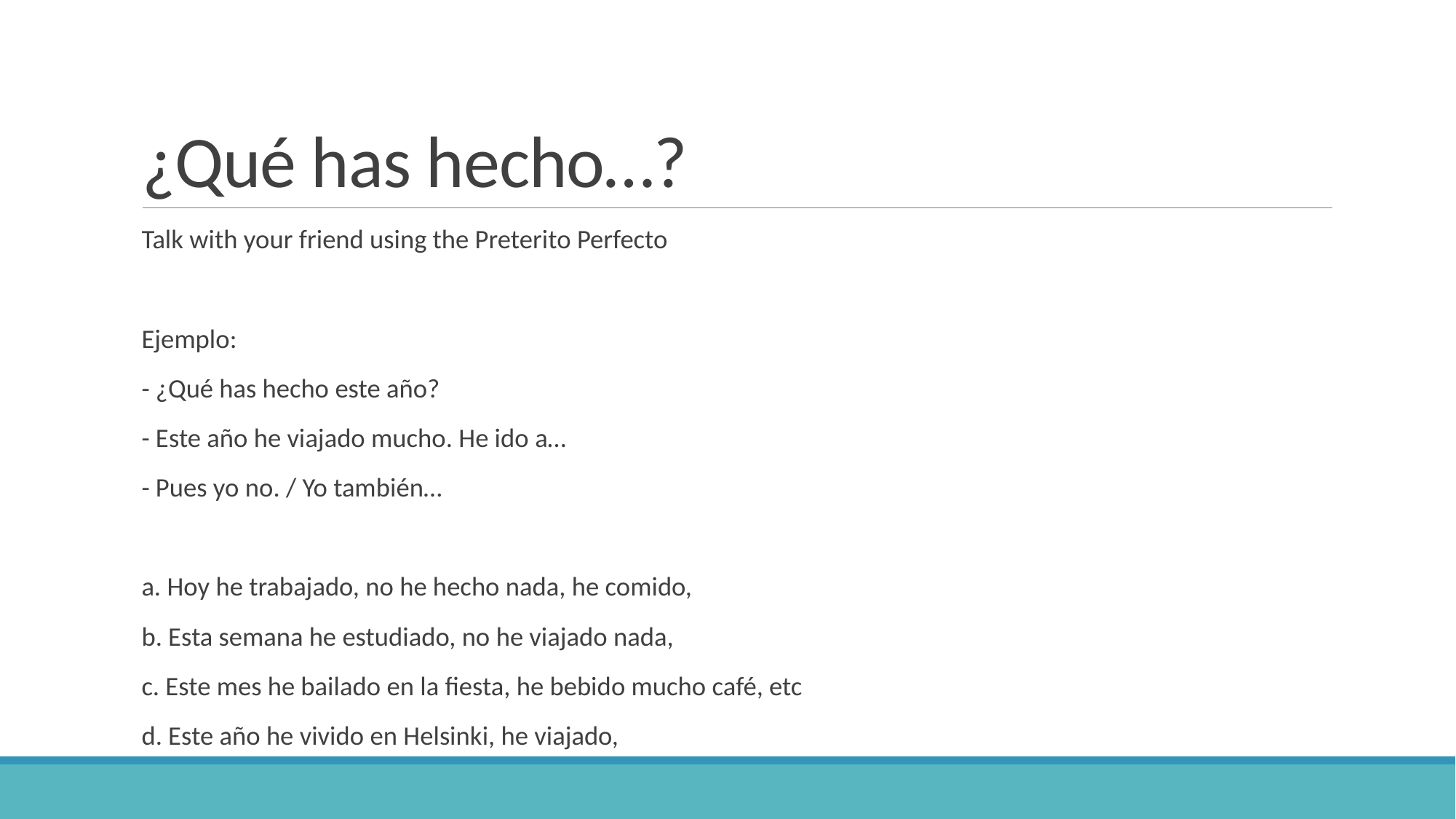

# ¿Qué has hecho…?
Talk with your friend using the Preterito Perfecto

Ejemplo:
- ¿Qué has hecho este año?
- Este año he viajado mucho. He ido a…
- Pues yo no. / Yo también…

a. Hoy he trabajado, no he hecho nada, he comido,
b. Esta semana he estudiado, no he viajado nada,
c. Este mes he bailado en la fiesta, he bebido mucho café, etc
d. Este año he vivido en Helsinki, he viajado,